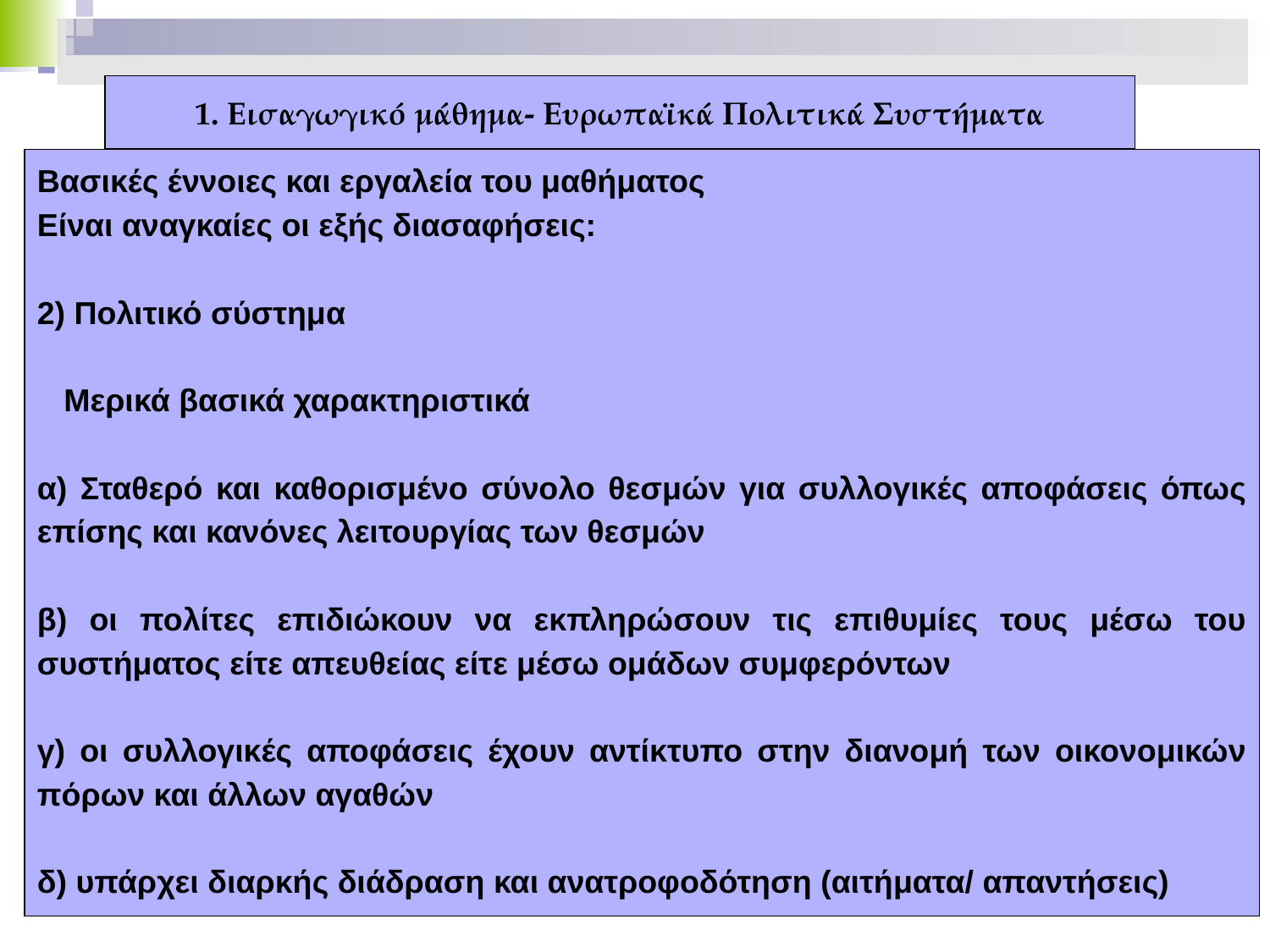

1. Εισαγωγικό μάθημα- Ευρωπαϊκά Πολιτικά Συστήματα
Βασικές έννοιες και εργαλεία του μαθήματος
Είναι αναγκαίες οι εξής διασαφήσεις:

2) Πολιτικό σύστημα

   Μερικά βασικά χαρακτηριστικά

α) Σταθερό και καθορισμένο σύνολο θεσμών για συλλογικές αποφάσεις όπως επίσης και κανόνες λειτουργίας των θεσμών

β) οι πολίτες επιδιώκουν να εκπληρώσουν τις επιθυμίες τους μέσω του συστήματος είτε απευθείας είτε μέσω ομάδων συμφερόντων

γ) οι συλλογικές αποφάσεις έχουν αντίκτυπο στην διανομή των οικονομικών πόρων και άλλων αγαθών

δ) υπάρχει διαρκής διάδραση και ανατροφοδότηση (αιτήματα/ απαντήσεις)